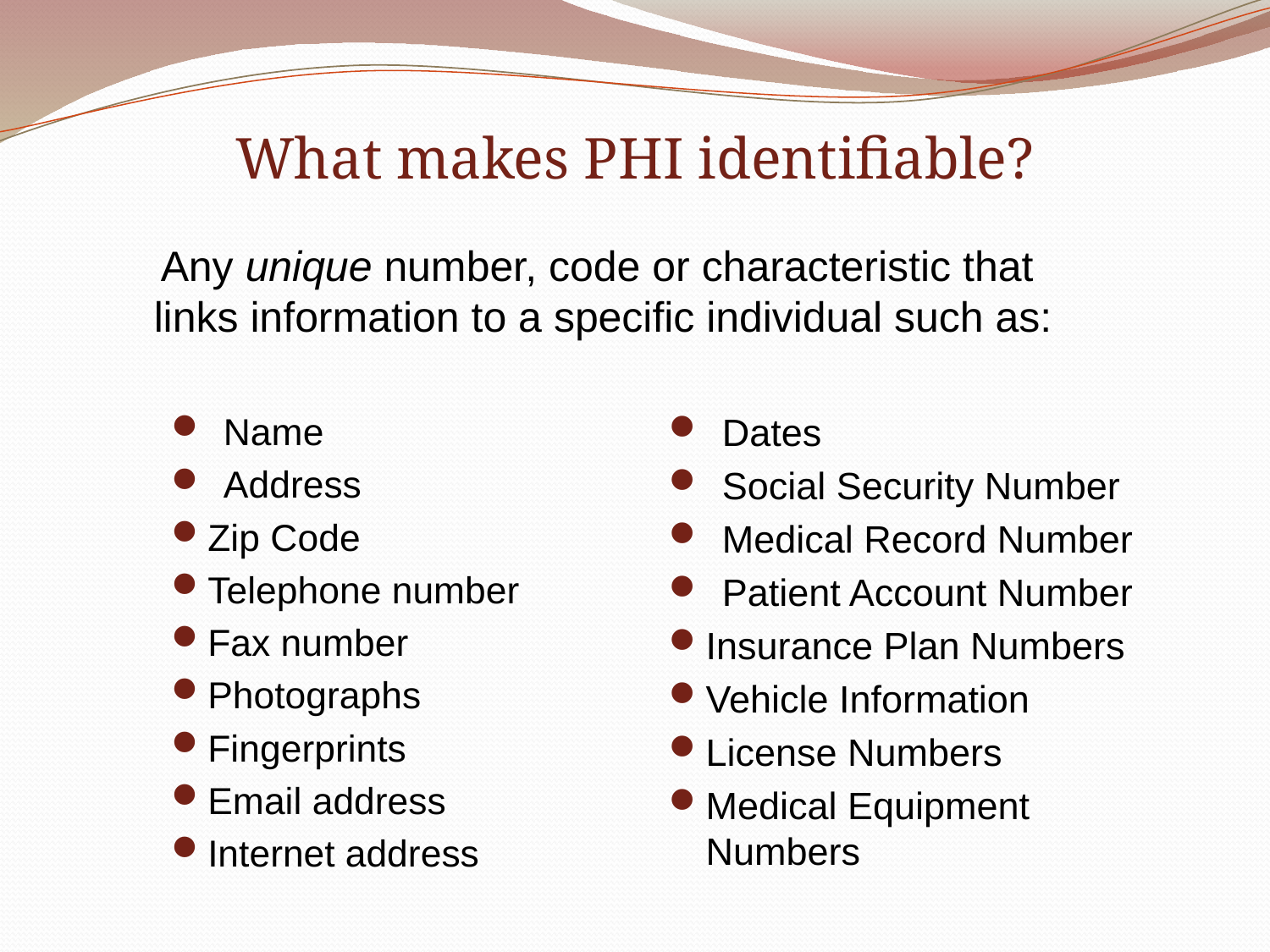

# What makes PHI identifiable?
Any unique number, code or characteristic that
links information to a specific individual such as:

  Name
  Address
Zip Code
Telephone number
Fax number
Photographs
Fingerprints
Email address
Internet address

  Dates
  Social Security Number
  Medical Record Number
  Patient Account Number
Insurance Plan Numbers
Vehicle Information
License Numbers
Medical Equipment Numbers